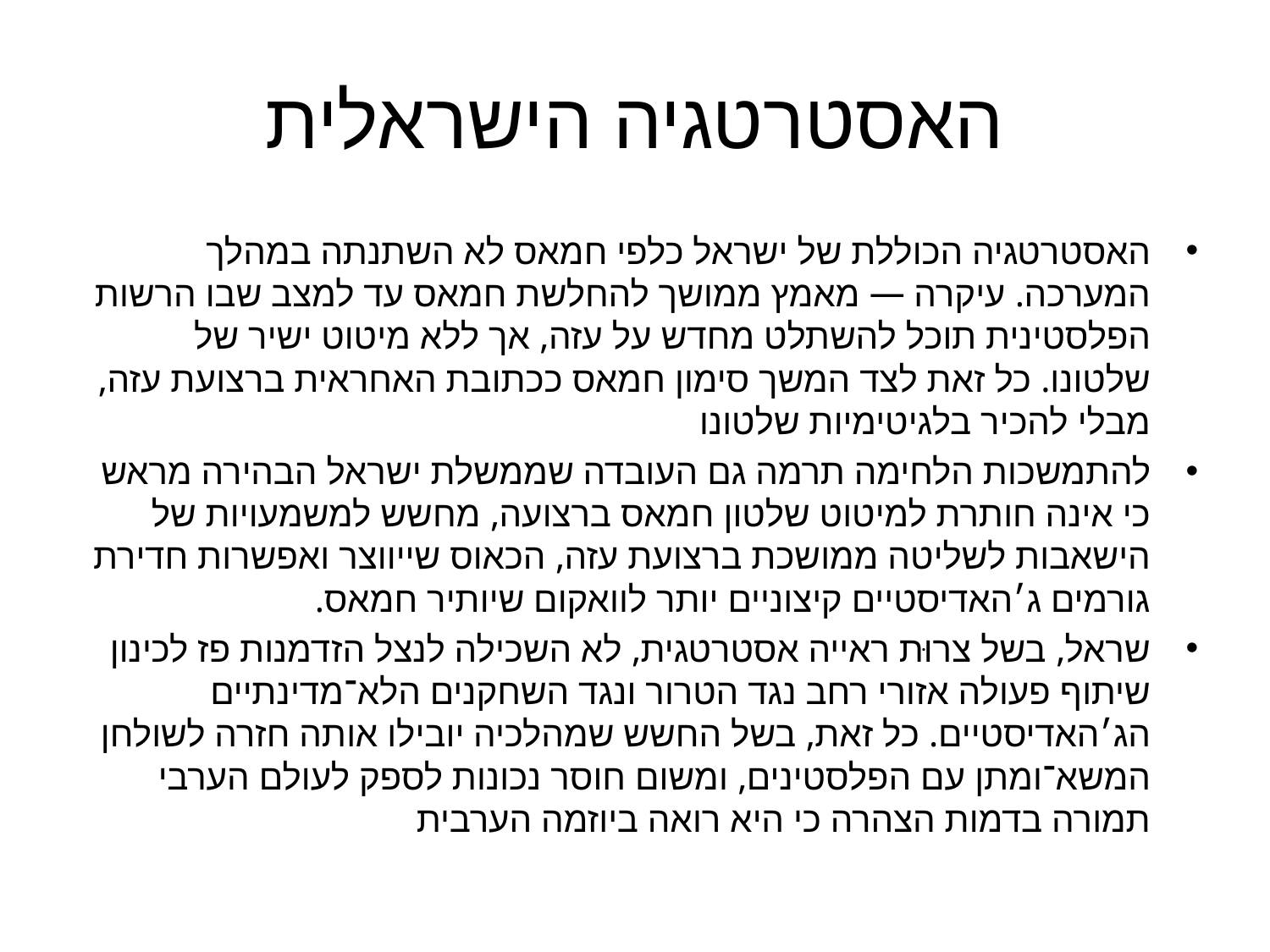

# האסטרטגיה הישראלית
האסטרטגיה הכוללת של ישראל כלפי חמאס לא השתנתה במהלך המערכה. עיקרה — מאמץ ממושך להחלשת חמאס עד למצב שבו הרשות הפלסטינית תוכל להשתלט מחדש על עזה, אך ללא מיטוט ישיר של שלטונו. כל זאת לצד המשך סימון חמאס ככתובת האחראית ברצועת עזה, מבלי להכיר בלגיטימיות שלטונו
להתמשכות הלחימה תרמה גם העובדה שממשלת ישראל הבהירה מראש כי אינה חותרת למיטוט שלטון חמאס ברצועה, מחשש למשמעויות של הישאבות לשליטה ממושכת ברצועת עזה, הכאוס שייווצר ואפשרות חדירת גורמים ג׳האדיסטיים קיצוניים יותר לוואקום שיותיר חמאס.
שראל, בשל צרוּת ראייה אסטרטגית, לא השכילה לנצל הזדמנות פז לכינון שיתוף פעולה אזורי רחב נגד הטרור ונגד השחקנים הלא־מדינתיים הג׳האדיסטיים. כל זאת, בשל החשש שמהלכיה יובילו אותה חזרה לשולחן המשא־ומתן עם הפלסטינים, ומשום חוסר נכונות לספק לעולם הערבי תמורה בדמות הצהרה כי היא רואה ביוזמה הערבית